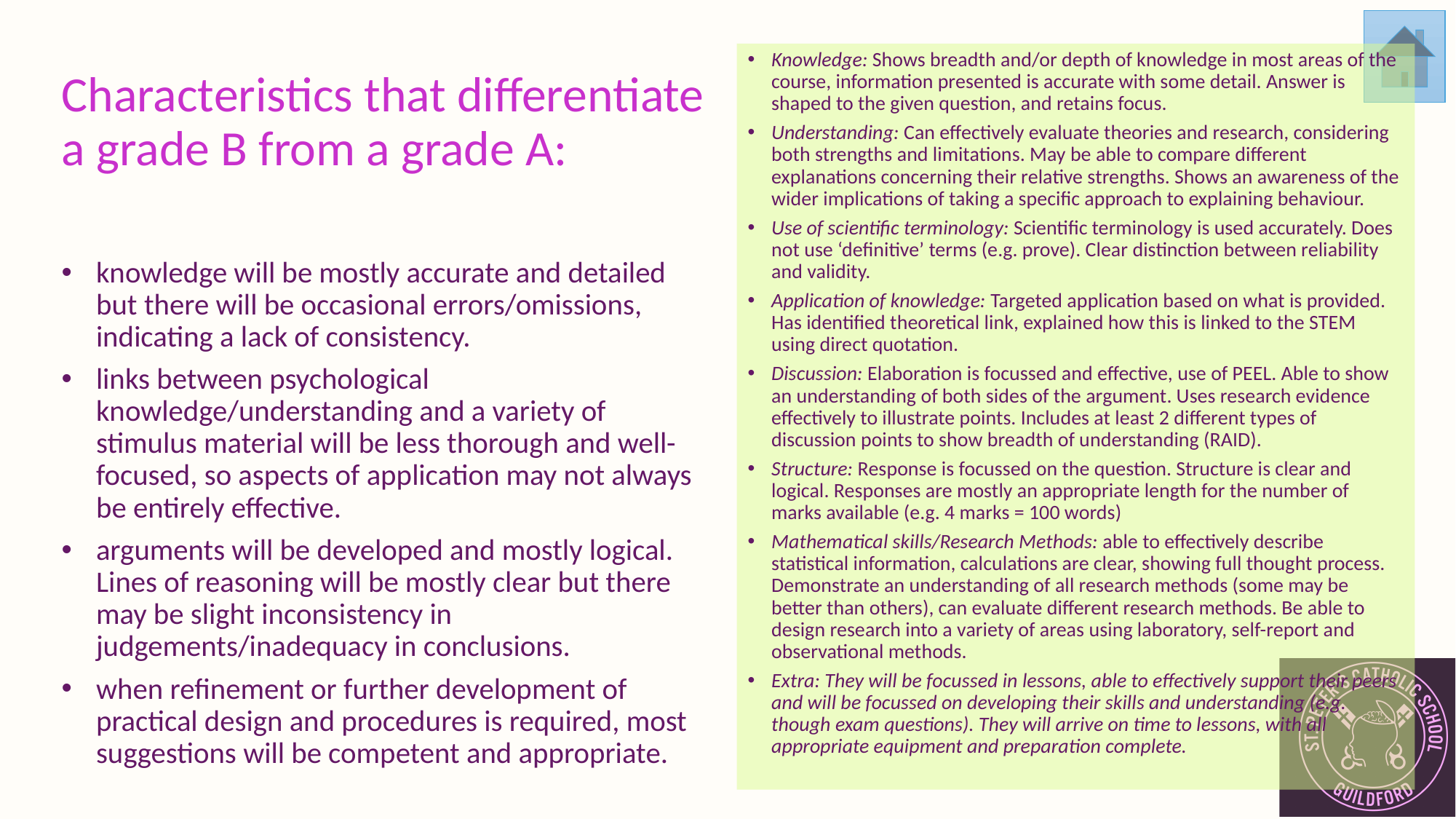

# Characteristics that differentiate a grade B from a grade A:
Knowledge: Shows breadth and/or depth of knowledge in most areas of the course, information presented is accurate with some detail. Answer is shaped to the given question, and retains focus.
Understanding: Can effectively evaluate theories and research, considering both strengths and limitations. May be able to compare different explanations concerning their relative strengths. Shows an awareness of the wider implications of taking a specific approach to explaining behaviour.
Use of scientific terminology: Scientific terminology is used accurately. Does not use ‘definitive’ terms (e.g. prove). Clear distinction between reliability and validity.
Application of knowledge: Targeted application based on what is provided. Has identified theoretical link, explained how this is linked to the STEM using direct quotation.
Discussion: Elaboration is focussed and effective, use of PEEL. Able to show an understanding of both sides of the argument. Uses research evidence effectively to illustrate points. Includes at least 2 different types of discussion points to show breadth of understanding (RAID).
Structure: Response is focussed on the question. Structure is clear and logical. Responses are mostly an appropriate length for the number of marks available (e.g. 4 marks = 100 words)
Mathematical skills/Research Methods: able to effectively describe statistical information, calculations are clear, showing full thought process. Demonstrate an understanding of all research methods (some may be better than others), can evaluate different research methods. Be able to design research into a variety of areas using laboratory, self-report and observational methods.
Extra: They will be focussed in lessons, able to effectively support their peers and will be focussed on developing their skills and understanding (e.g. though exam questions). They will arrive on time to lessons, with all appropriate equipment and preparation complete.

knowledge will be mostly accurate and detailed but there will be occasional errors/omissions, indicating a lack of consistency.
links between psychological knowledge/understanding and a variety of stimulus material will be less thorough and well-focused, so aspects of application may not always be entirely effective.
arguments will be developed and mostly logical. Lines of reasoning will be mostly clear but there may be slight inconsistency in judgements/inadequacy in conclusions.
when refinement or further development of practical design and procedures is required, most suggestions will be competent and appropriate.